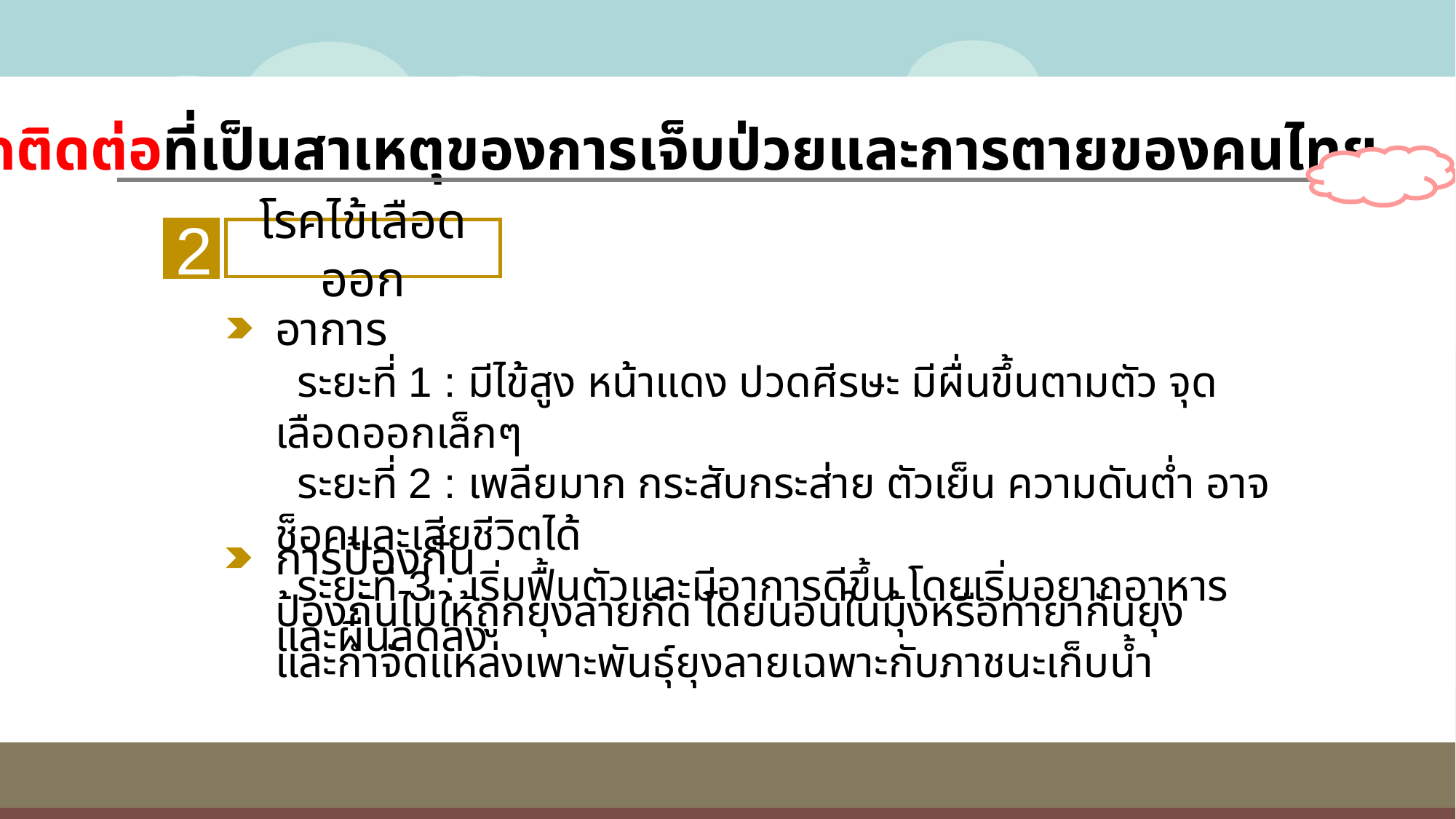

โรคติดต่อที่เป็นสาเหตุของการเจ็บป่วยและการตายของคนไทย

โรคไข้เลือดออก
2
อาการ
  ระยะที่ 1 : มีไข้สูง หน้าแดง ปวดศีรษะ มีผื่นขึ้นตามตัว จุดเลือดออกเล็กๆ
  ระยะที่ 2 : เพลียมาก กระสับกระส่าย ตัวเย็น ความดันตํ่า อาจช็อคและเสียชีวิตได้
  ระยะที่ 3 : เริ่มฟื้นตัวและมีอาการดีขึ้น โดยเริ่มอยากอาหารและผื่นลดลง

การป้องกัน
ป้องกันไม่ให้ถูกยุงลายกัด โดยนอนในมุ้งหรือทายากันยุง และกำจัดแหล่งเพาะพันธุ์ยุงลายเฉพาะกับภาชนะเก็บน้ำ